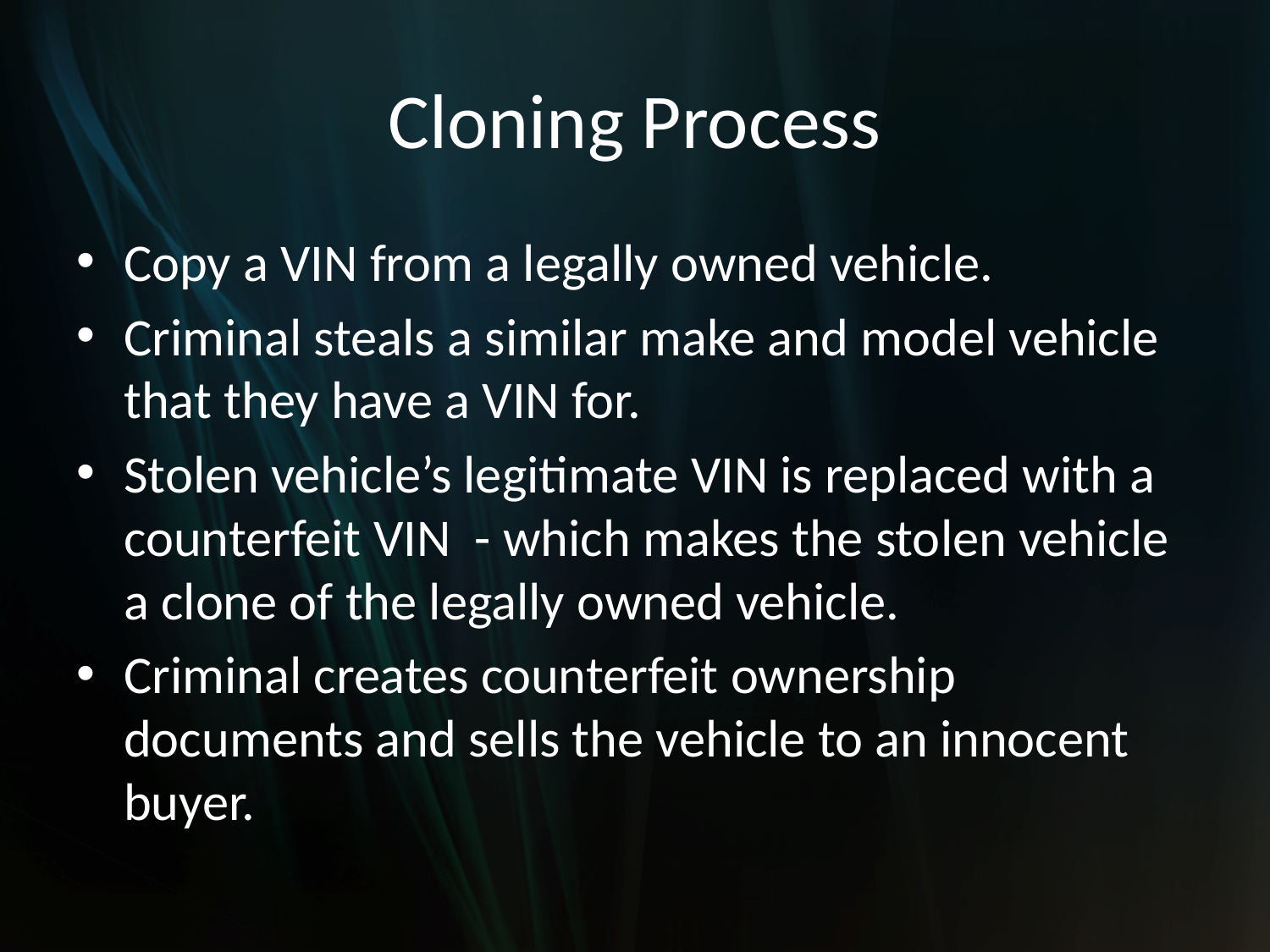

# Cloning Process
Copy a VIN from a legally owned vehicle.
Criminal steals a similar make and model vehicle that they have a VIN for.
Stolen vehicle’s legitimate VIN is replaced with a counterfeit VIN  - which makes the stolen vehicle a clone of the legally owned vehicle.
Criminal creates counterfeit ownership documents and sells the vehicle to an innocent buyer.